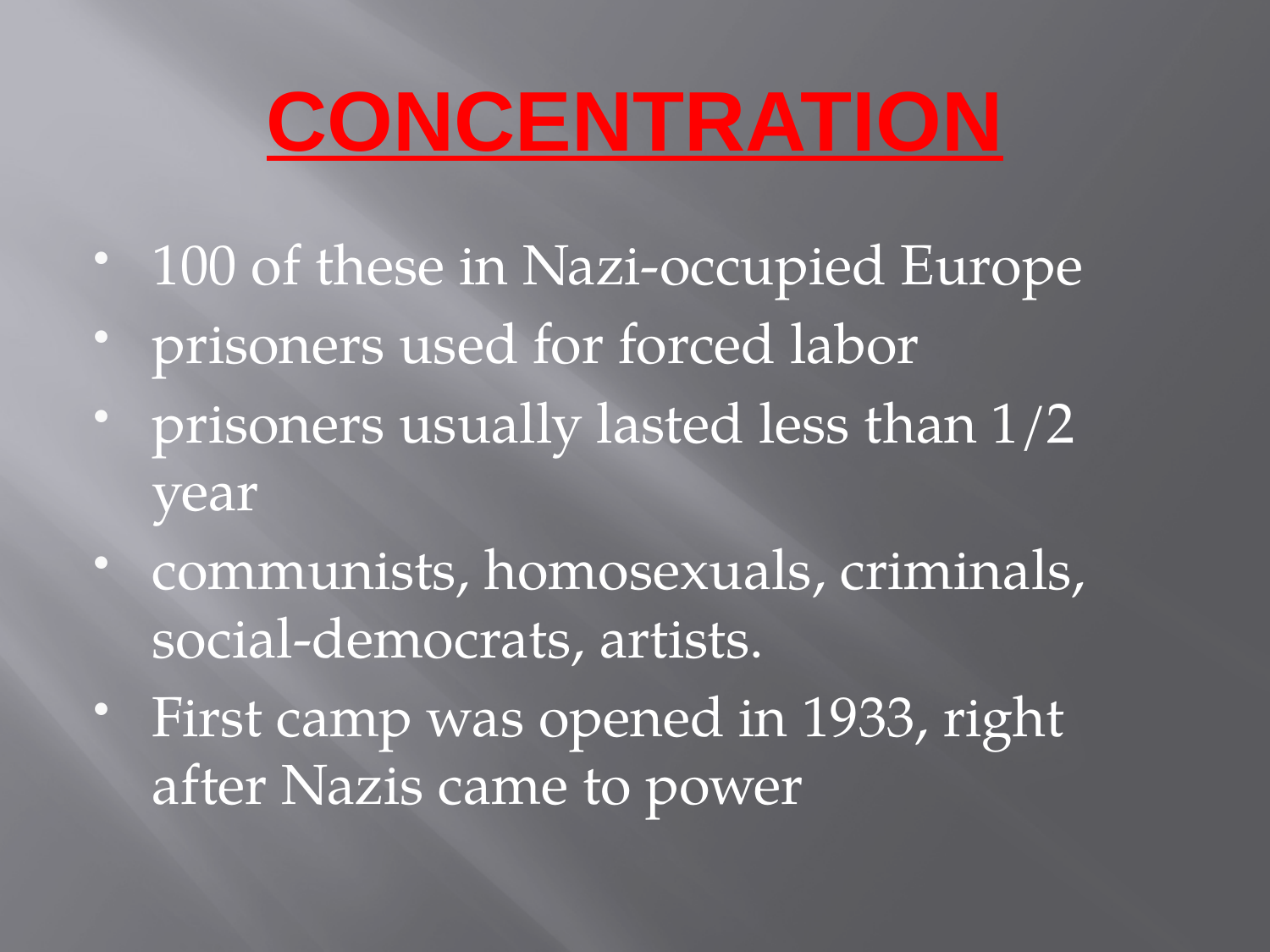

# CONCENTRATION
100 of these in Nazi-occupied Europe
prisoners used for forced labor
prisoners usually lasted less than 1/2 year
communists, homosexuals, criminals, social-democrats, artists.
First camp was opened in 1933, right after Nazis came to power